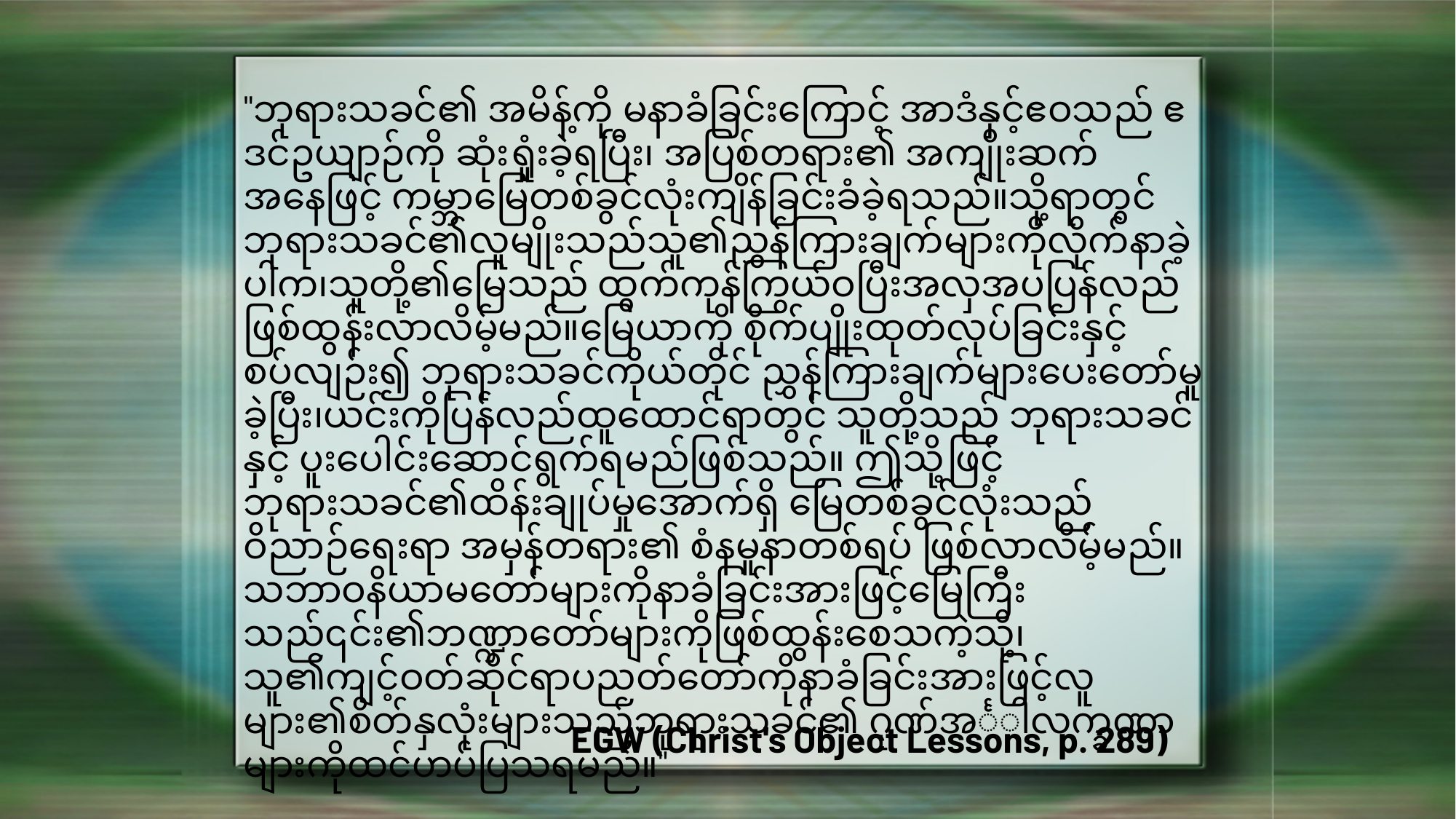

"ဘုရားသခင်၏ အမိန့်ကို မနာခံခြင်းကြောင့် အာဒံနှင့်ဧဝသည် ဧဒင်ဥယျာဉ်ကို ဆုံးရှုံးခဲ့ရပြီး၊ အပြစ်တရား၏ အကျိုးဆက်အနေဖြင့် ကမ္ဘာမြေတစ်ခွင်လုံးကျိန်ခြင်းခံခဲ့ရသည်။သို့ရာတွင်ဘုရားသခင်၏လူမျိုးသည်သူ၏ညွှန်ကြားချက်များကိုလိုက်နာခဲ့ပါက၊သူတို့၏မြေသည် ထွက်ကုန်ကြွယ်ဝပြီးအလှအပပြန်လည်ဖြစ်ထွန်းလာလိမ့်မည်။မြေယာကို စိုက်ပျိုးထုတ်လုပ်ခြင်းနှင့်စပ်လျဉ်း၍ ဘုရားသခင်ကိုယ်တိုင် ညွှန်ကြားချက်များပေးတော်မူခဲ့ပြီး၊ယင်းကိုပြန်လည်ထူထောင်ရာတွင် သူတို့သည် ဘုရားသခင်နှင့် ပူးပေါင်းဆောင်ရွက်ရမည်ဖြစ်သည်။ ဤသို့ဖြင့် ဘုရားသခင်၏ထိန်းချုပ်မှုအောက်ရှိ မြေတစ်ခွင်လုံးသည် ဝိညာဉ်ရေးရာ အမှန်တရား၏ စံနမူနာတစ်ရပ် ဖြစ်လာလိမ့်မည်။ သဘာဝနိယာမတော်များကိုနာခံခြင်းအားဖြင့်မြေကြီးသည်၎င်း၏ဘဏ္ဍာတော်များကိုဖြစ်ထွန်းစေသကဲ့သို့၊သူ၏ကျင့်ဝတ်ဆိုင်ရာပညတ်တော်ကိုနာခံခြင်းအားဖြင့်လူများ၏စိတ်နှလုံးများသည်ဘုရားသခင်၏ ဂုဏ်အင်္ဂါလက္ခဏာများကိုထင်ဟပ်ပြသရမည်။"
EGW (Christ's Object Lessons, p. 289)